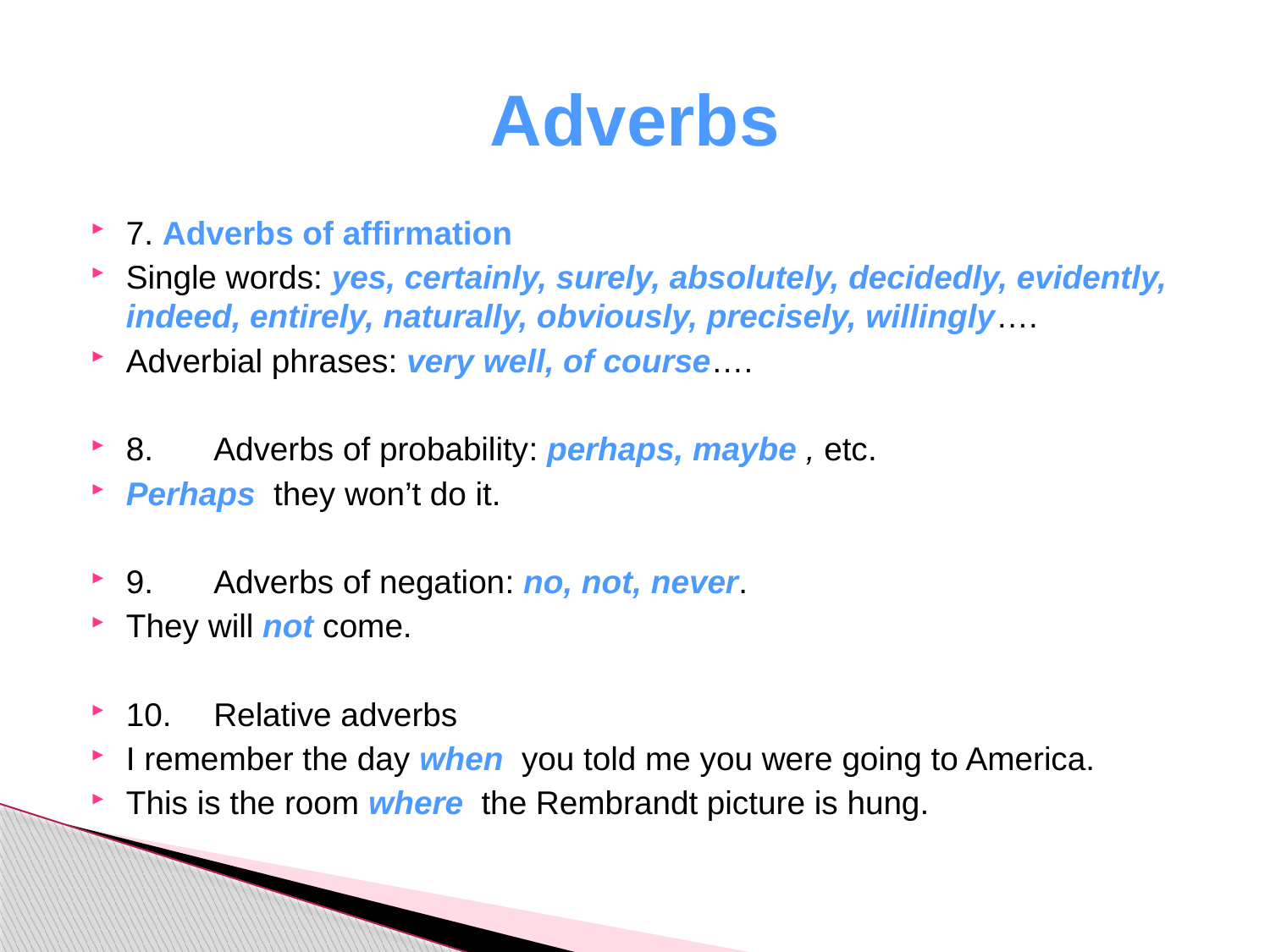

# Adverbs
7. Adverbs of affirmation
Single words: yes, certainly, surely, absolutely, decidedly, evidently, indeed, entirely, naturally, obviously, precisely, willingly….
Adverbial phrases: very well, of course….

8.	Adverbs of probability: perhaps, maybe , etc.
Perhaps  they won’t do it.

9.	Adverbs of negation: no, not, never.
They will not come.

10.	Relative adverbs
I remember the day when  you told me you were going to America.
This is the room where  the Rembrandt picture is hung.